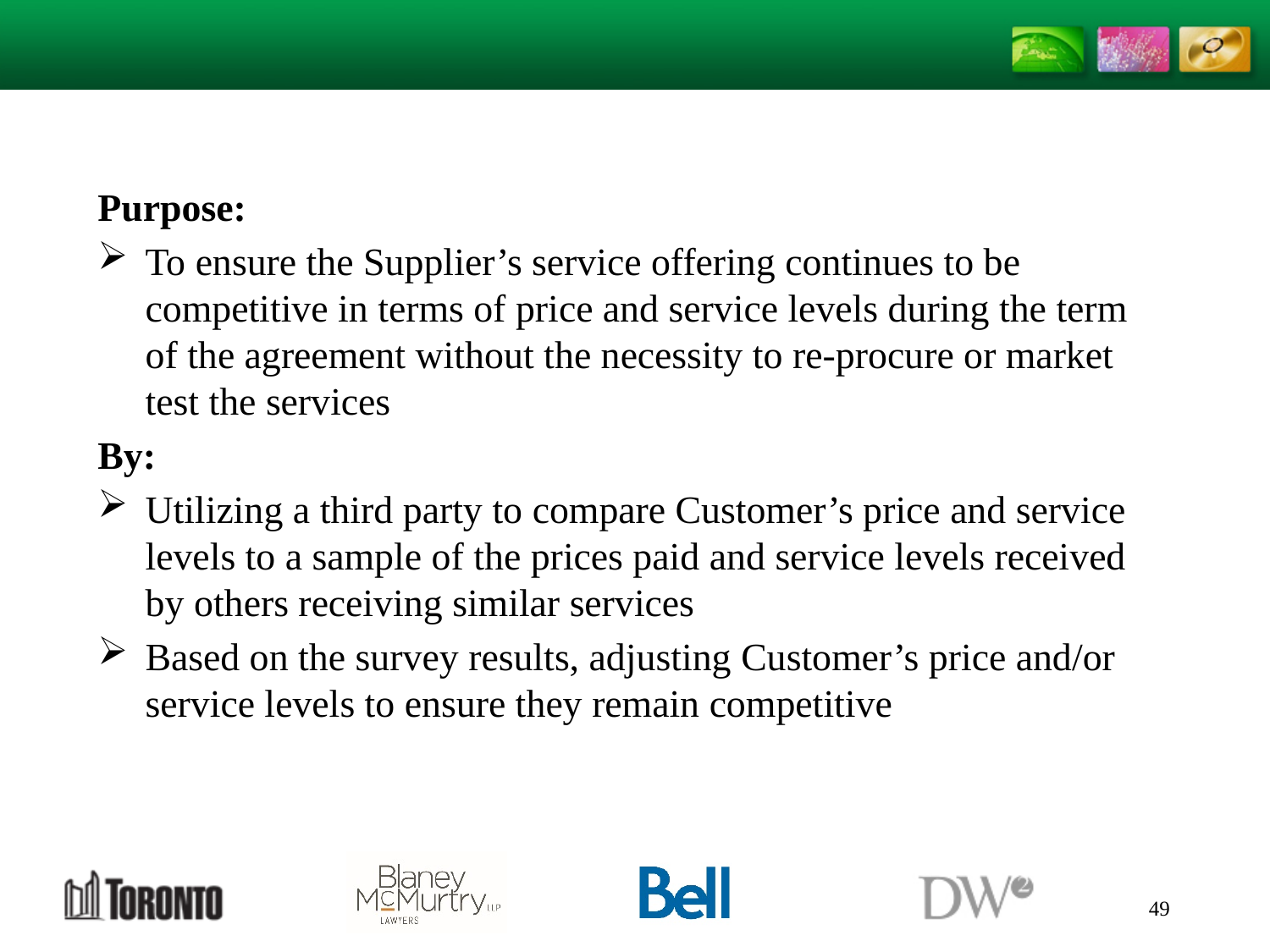

Purpose:
To ensure the Supplier’s service offering continues to be competitive in terms of price and service levels during the term of the agreement without the necessity to re-procure or market test the services
By:
Utilizing a third party to compare Customer’s price and service levels to a sample of the prices paid and service levels received by others receiving similar services
Based on the survey results, adjusting Customer’s price and/or service levels to ensure they remain competitive

49